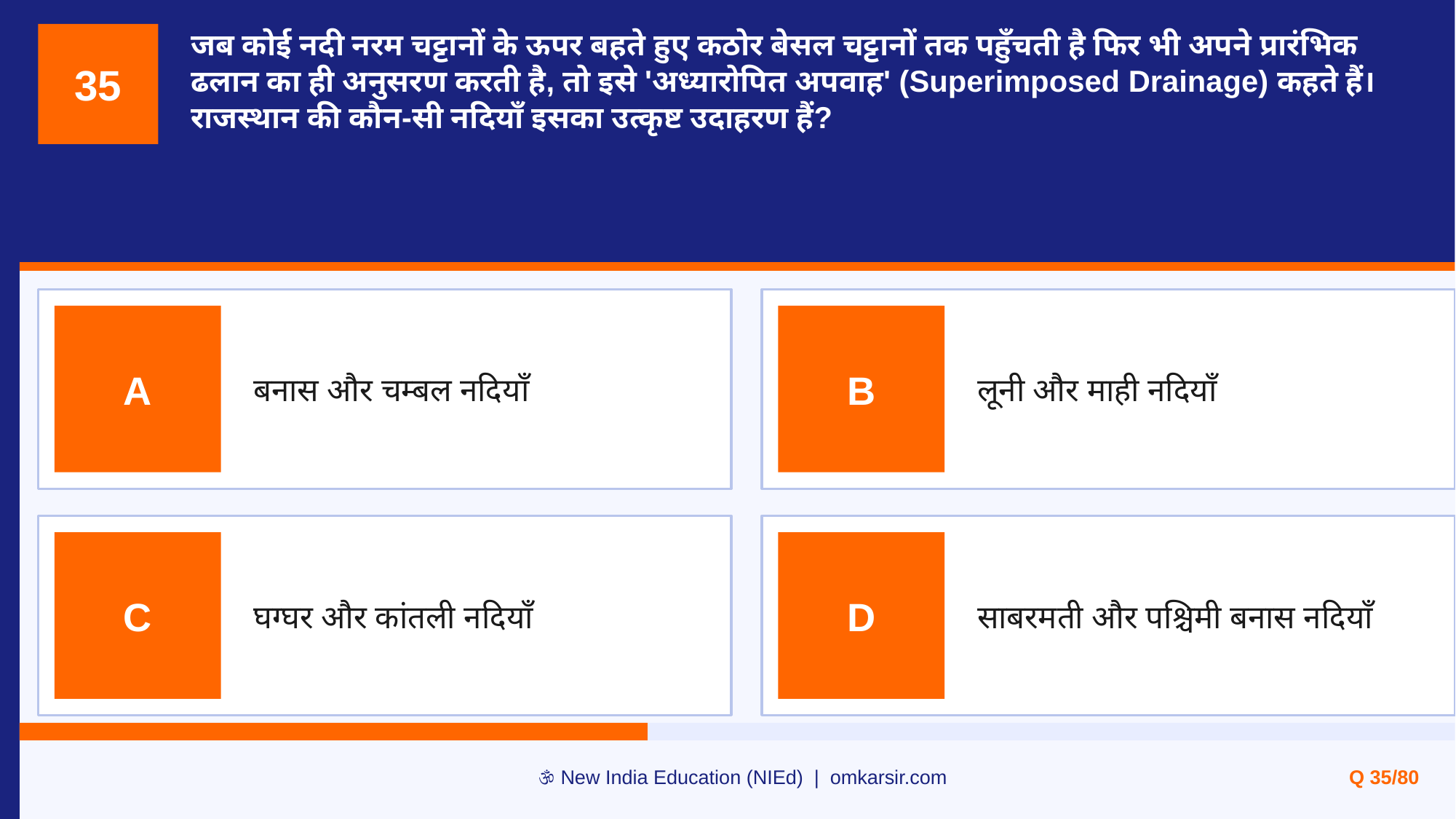

जब कोई नदी नरम चट्टानों के ऊपर बहते हुए कठोर बेसल चट्टानों तक पहुँचती है फिर भी अपने प्रारंभिक ढलान का ही अनुसरण करती है, तो इसे 'अध्यारोपित अपवाह' (Superimposed Drainage) कहते हैं। राजस्थान की कौन-सी नदियाँ इसका उत्कृष्ट उदाहरण हैं?
35

बनास और चम्बल नदियाँ
लूनी और माही नदियाँ
A
B

घग्घर और कांतली नदियाँ
साबरमती और पश्चिमी बनास नदियाँ
C
D

🕉️ New India Education (NIEd)  |  omkarsir.com
Q 35/80